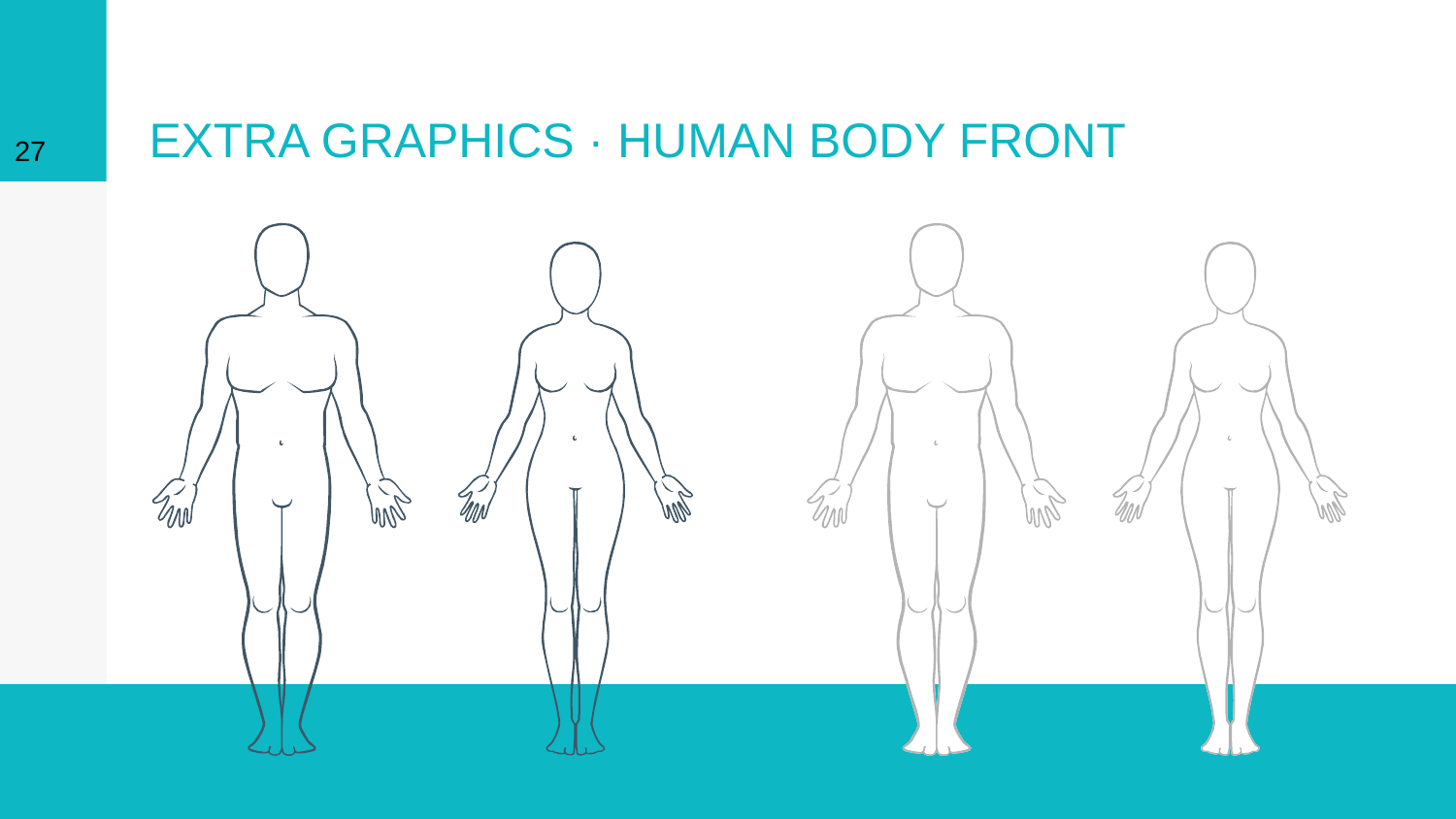

27
# EXTRA GRAPHICS · HUMAN BODY FRONT